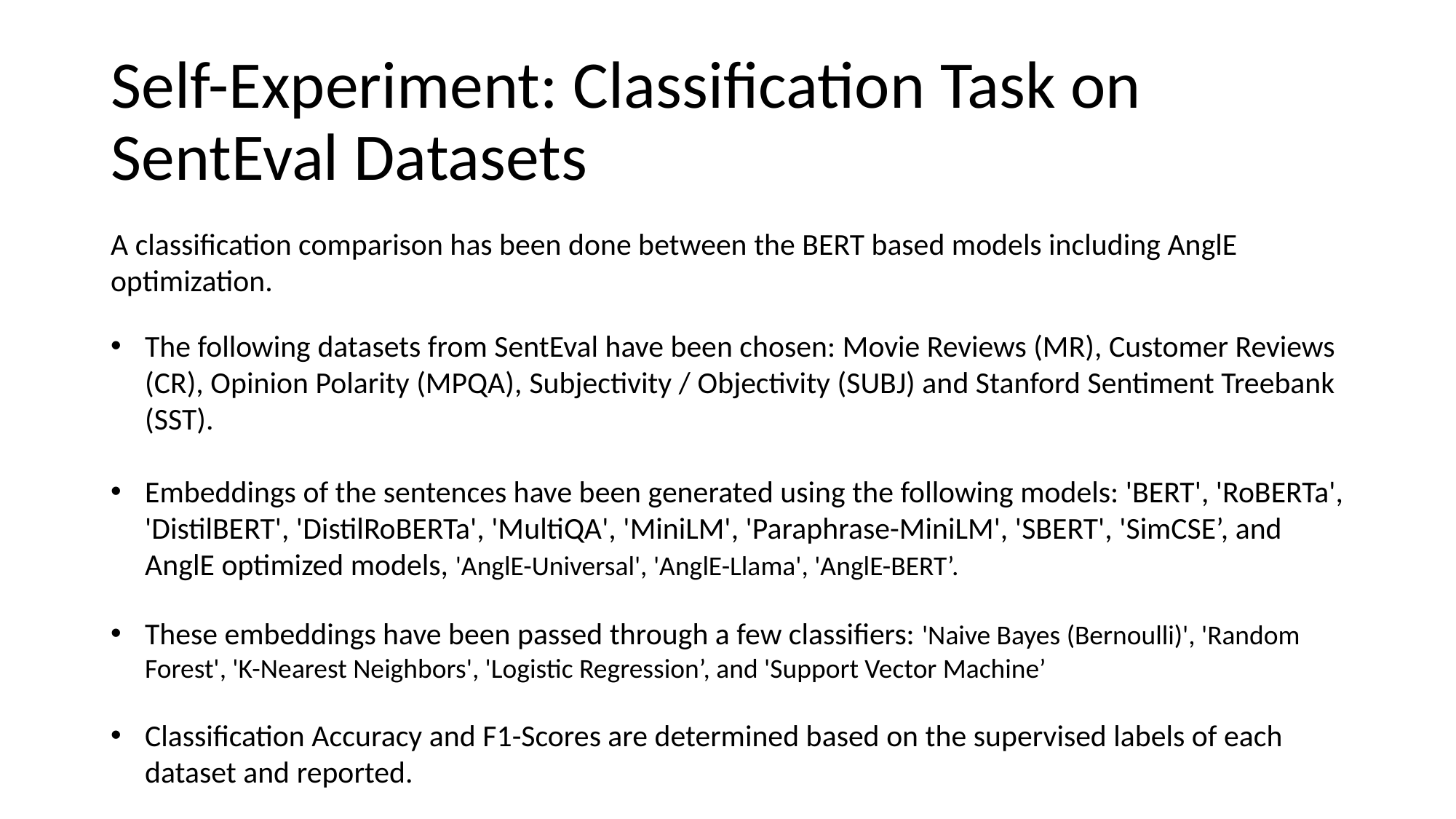

# Self-Experiment: Classification Task on SentEval Datasets
A classification comparison has been done between the BERT based models including AnglE optimization.
The following datasets from SentEval have been chosen: Movie Reviews (MR), Customer Reviews (CR), Opinion Polarity (MPQA), Subjectivity / Objectivity (SUBJ) and Stanford Sentiment Treebank (SST).

Embeddings of the sentences have been generated using the following models: 'BERT', 'RoBERTa', 'DistilBERT', 'DistilRoBERTa', 'MultiQA', 'MiniLM', 'Paraphrase-MiniLM', 'SBERT', 'SimCSE’, and AnglE optimized models, 'AnglE-Universal', 'AnglE-Llama', 'AnglE-BERT’.

These embeddings have been passed through a few classifiers: 'Naive Bayes (Bernoulli)', 'Random Forest', 'K-Nearest Neighbors', 'Logistic Regression’, and 'Support Vector Machine’

Classification Accuracy and F1-Scores are determined based on the supervised labels of each dataset and reported.